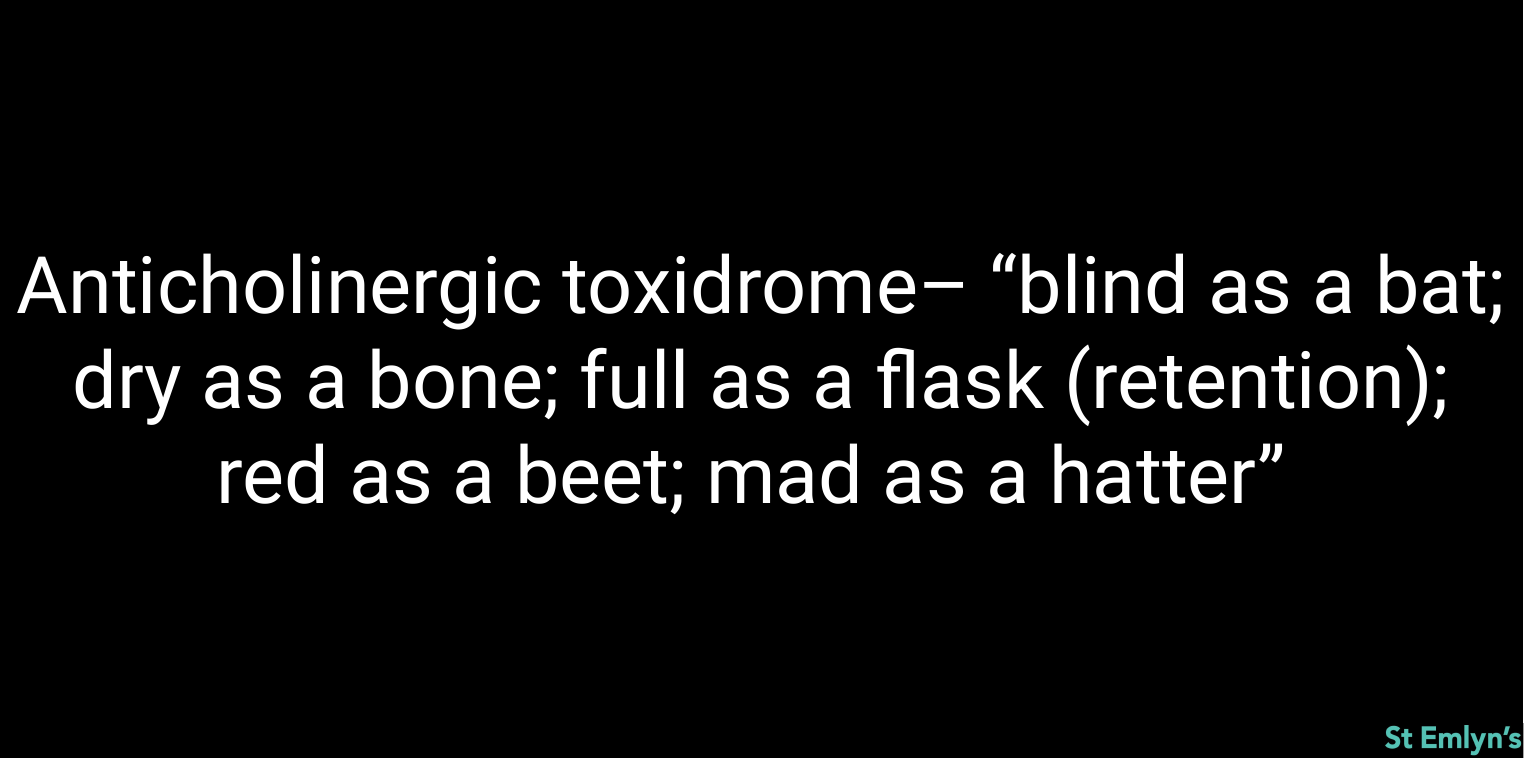

Anticholinergic toxidrome– “blind as a bat; dry as a bone; full as a flask (retention); red as a beet; mad as a hatter”